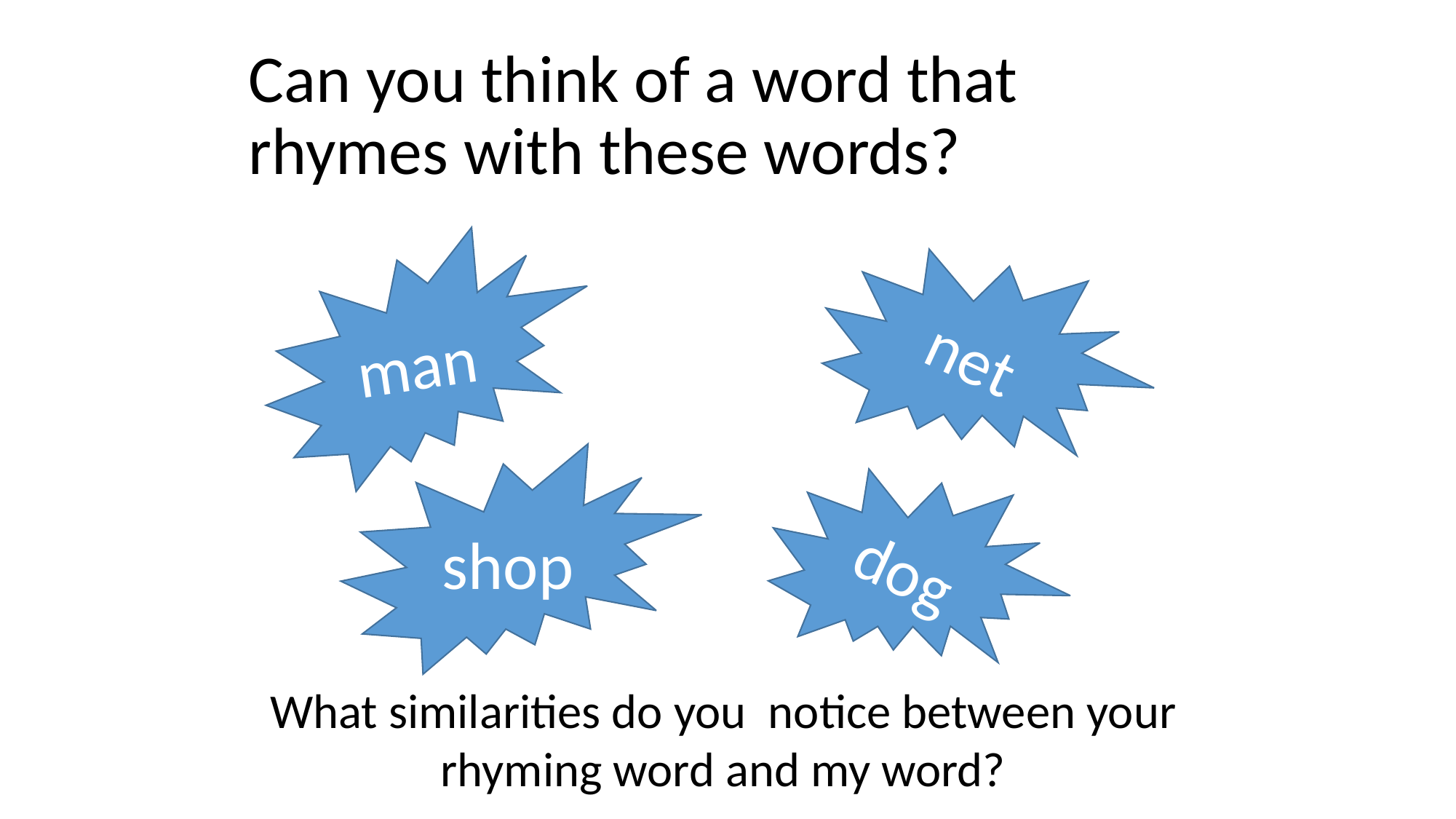

# Can you think of a word that rhymes with these words?
man
net
shop
dog
What similarities do you  notice between your rhyming word and my word?